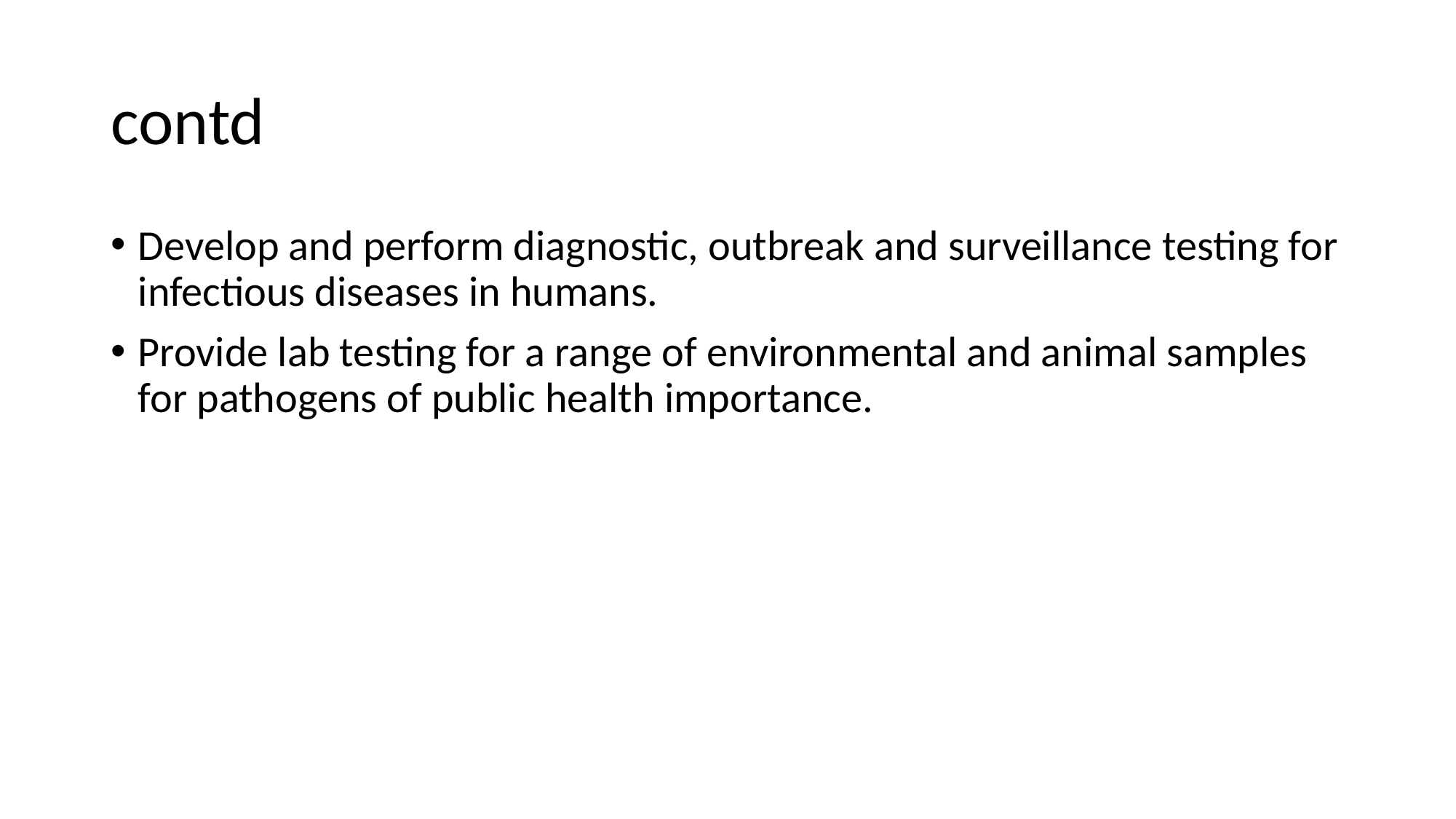

# contd
Develop and perform diagnostic, outbreak and surveillance testing for infectious diseases in humans.
Provide lab testing for a range of environmental and animal samples for pathogens of public health importance.